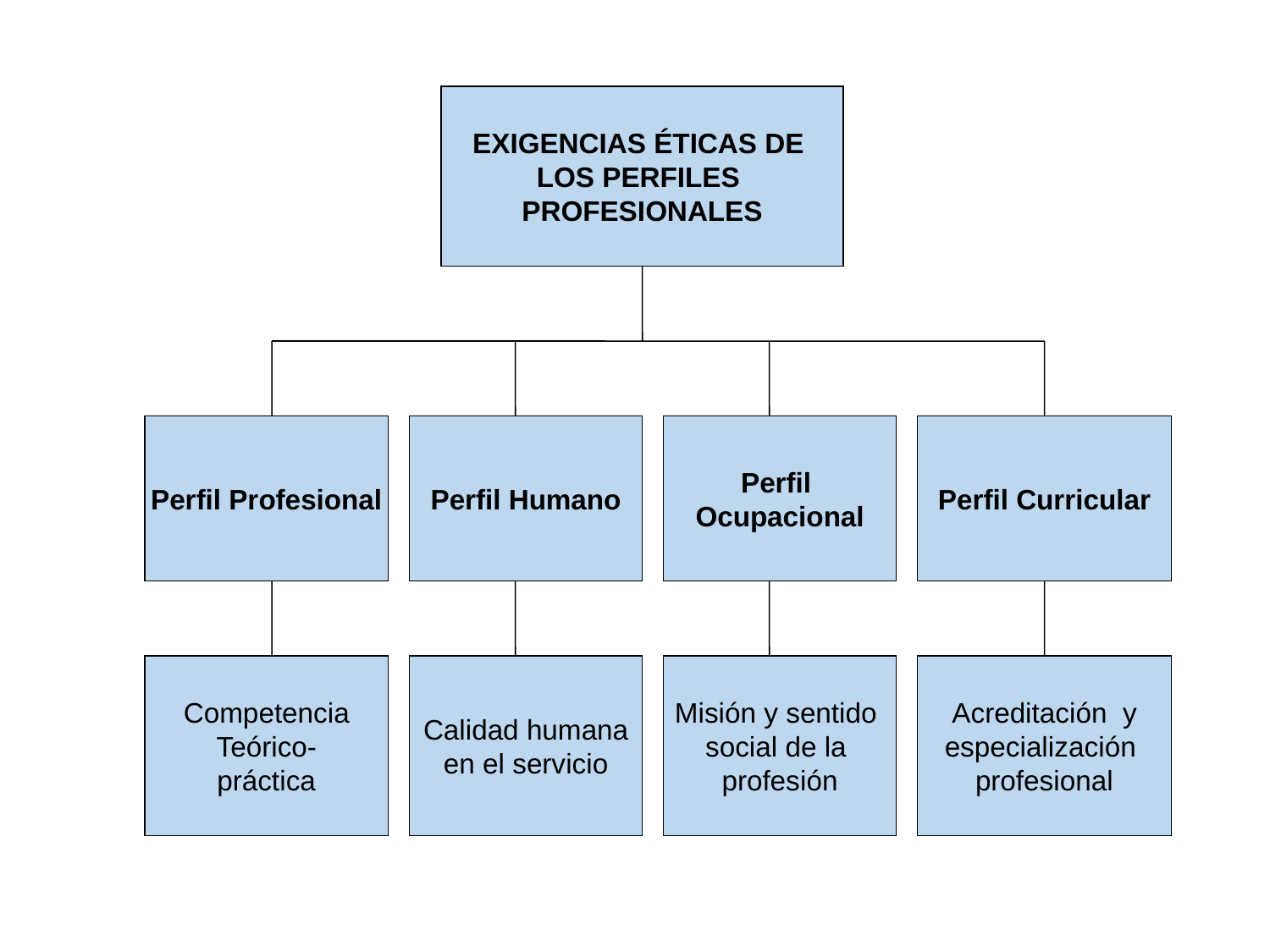

EXIGENCIAS ÉTICAS DE
LOS PERFILES
PROFESIONALES

Perfil Profesional
Perfil Humano
Perfil
Ocupacional
Perfil Curricular

Competencia
Teórico-
práctica
Calidad humana
en el servicio
Misión y sentido
social de la
profesión
Acreditación  y
especialización
profesional